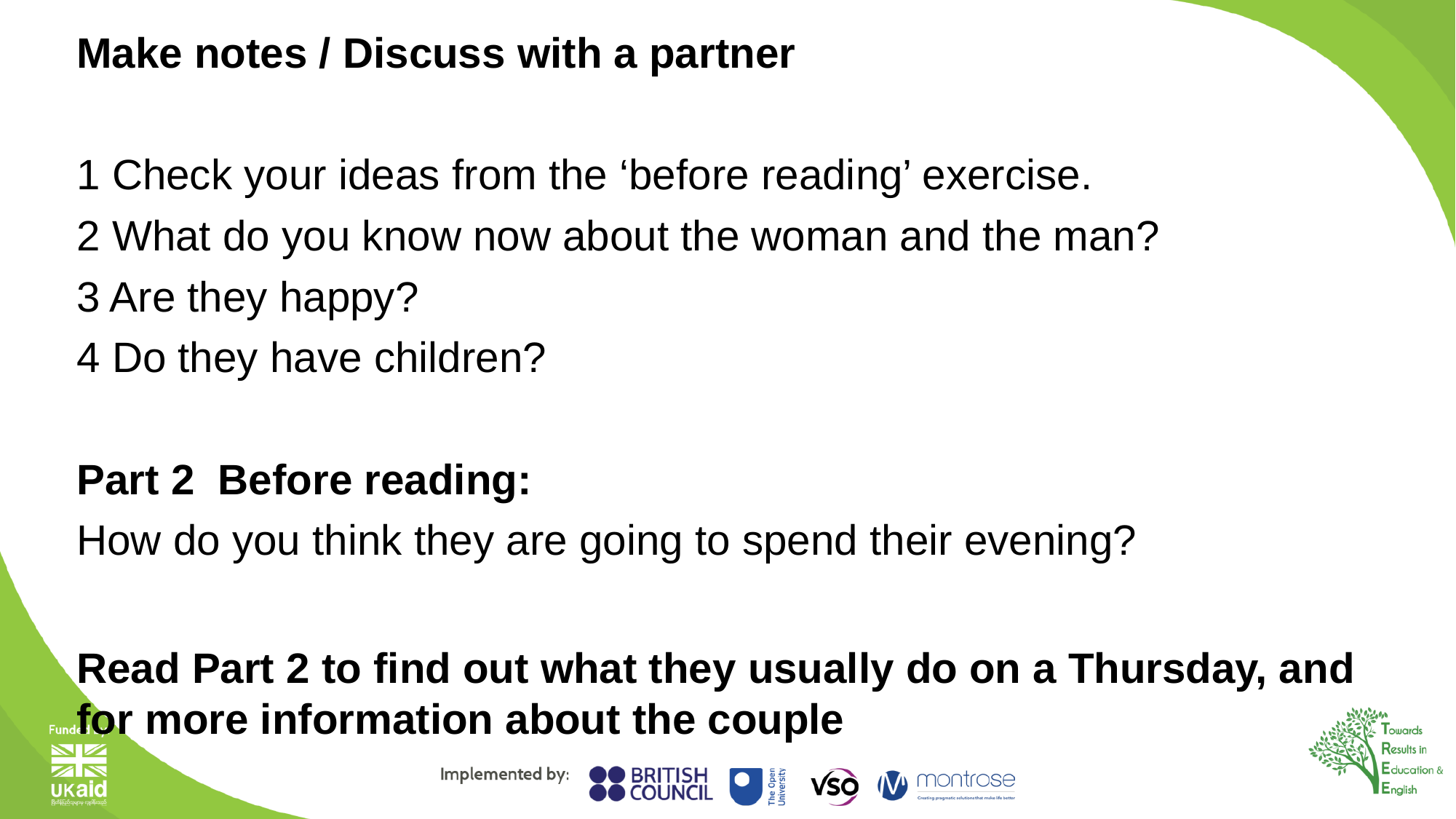

Make notes / Discuss with a partner

1 Check your ideas from the ‘before reading’ exercise.
2 What do you know now about the woman and the man?
3 Are they happy?
4 Do they have children?

Part 2  Before reading:
How do you think they are going to spend their evening?

Read Part 2 to find out what they usually do on a Thursday, and for more information about the couple